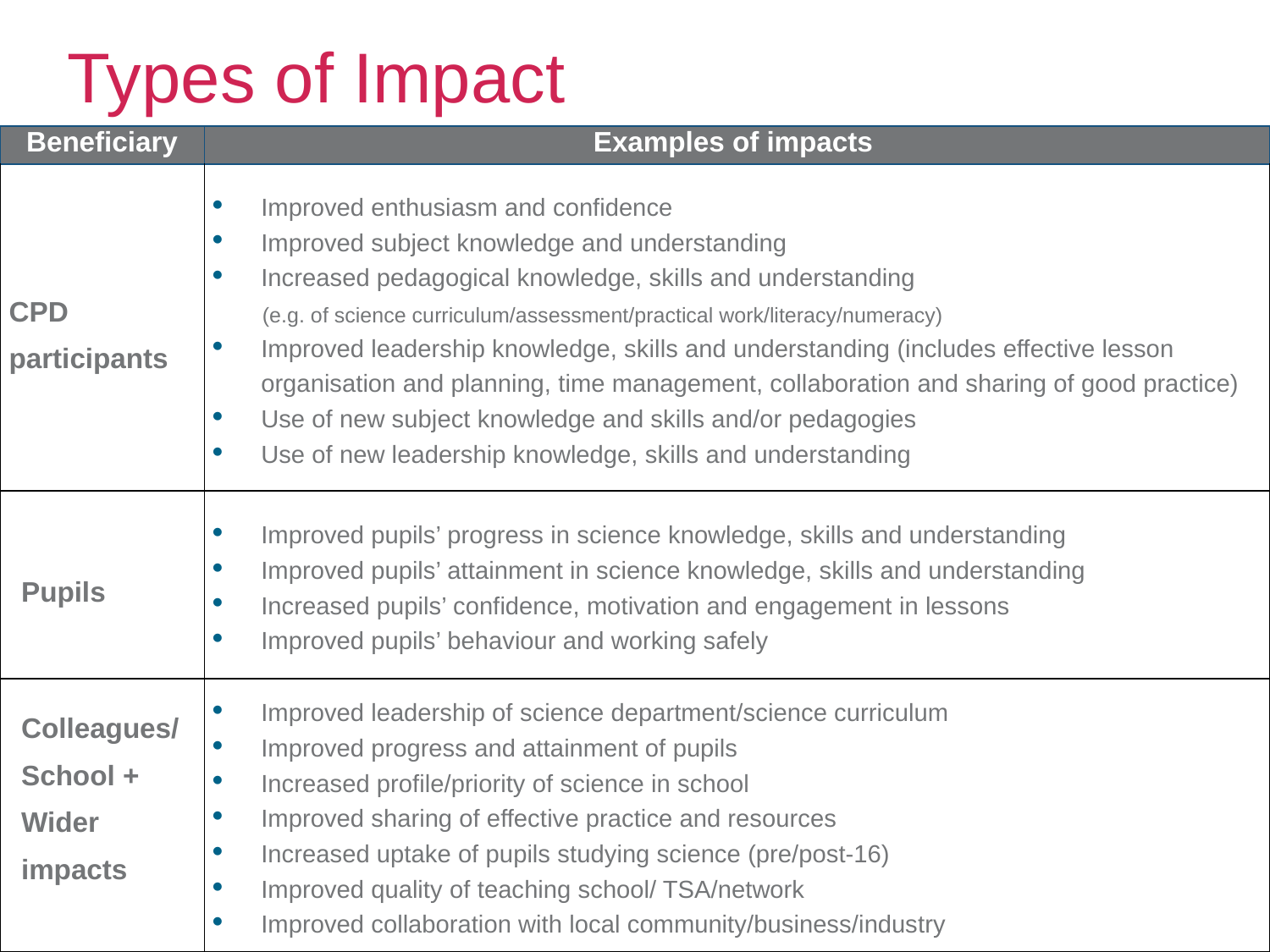

# Types of Impact
| Beneficiary | Examples of impacts |
| --- | --- |
| CPD participants | Improved enthusiasm and confidence Improved subject knowledge and understanding Increased pedagogical knowledge, skills and understanding (e.g. of science curriculum/assessment/practical work/literacy/numeracy) Improved leadership knowledge, skills and understanding (includes effective lesson organisation and planning, time management, collaboration and sharing of good practice) Use of new subject knowledge and skills and/or pedagogies Use of new leadership knowledge, skills and understanding |
| Pupils | Improved pupils’ progress in science knowledge, skills and understanding Improved pupils’ attainment in science knowledge, skills and understanding Increased pupils’ confidence, motivation and engagement in lessons Improved pupils’ behaviour and working safely |
| Colleagues/ School + Wider impacts | Improved leadership of science department/science curriculum Improved progress and attainment of pupils Increased profile/priority of science in school Improved sharing of effective practice and resources Increased uptake of pupils studying science (pre/post-16) Improved quality of teaching school/ TSA/network Improved collaboration with local community/business/industry |